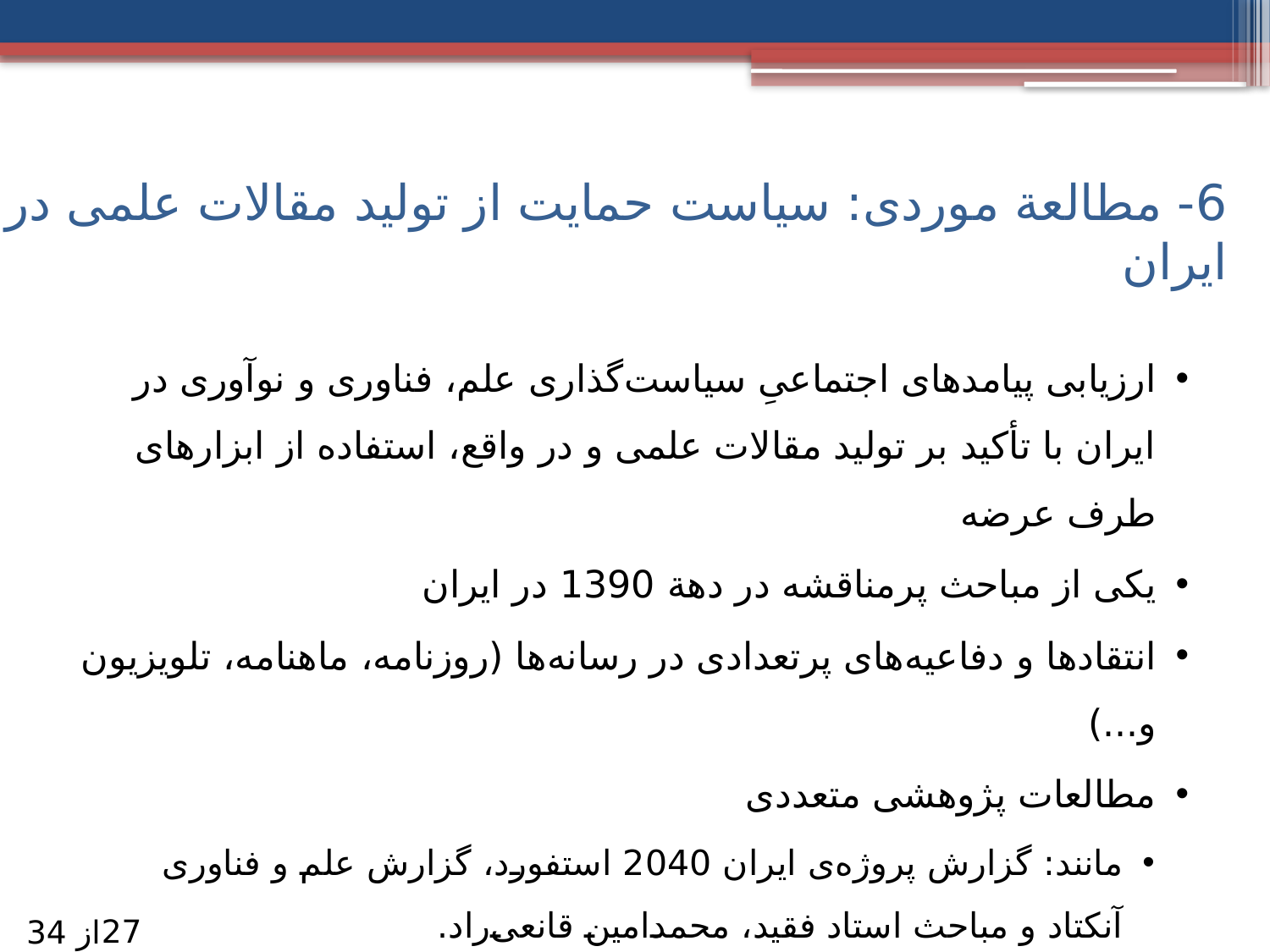

# 6- مطالعة موردی: سیاست حمایت از تولید مقالات علمی در ایران
ارزیابی پیامدهای اجتماعیِ سیاست‌گذاری علم، فناوری و نوآوری در ایران با تأکید بر تولید مقالات علمی و در واقع، استفاده از ابزارهای طرف عرضه
یکی از مباحث پرمناقشه در دهة‌ 1390 در ایران
انتقادها و دفاعیه‌های پرتعدادی در رسانه‌ها (روزنامه، ماهنامه، تلویزیون و...)
مطالعات پژوهشی متعددی
مانند: گزارش پروژه‌ی ایران 2040 استفورد، گزارش علم و فناوری آنکتاد و مباحث استاد فقید، محمدامین قانعی‌راد.
27
از 34